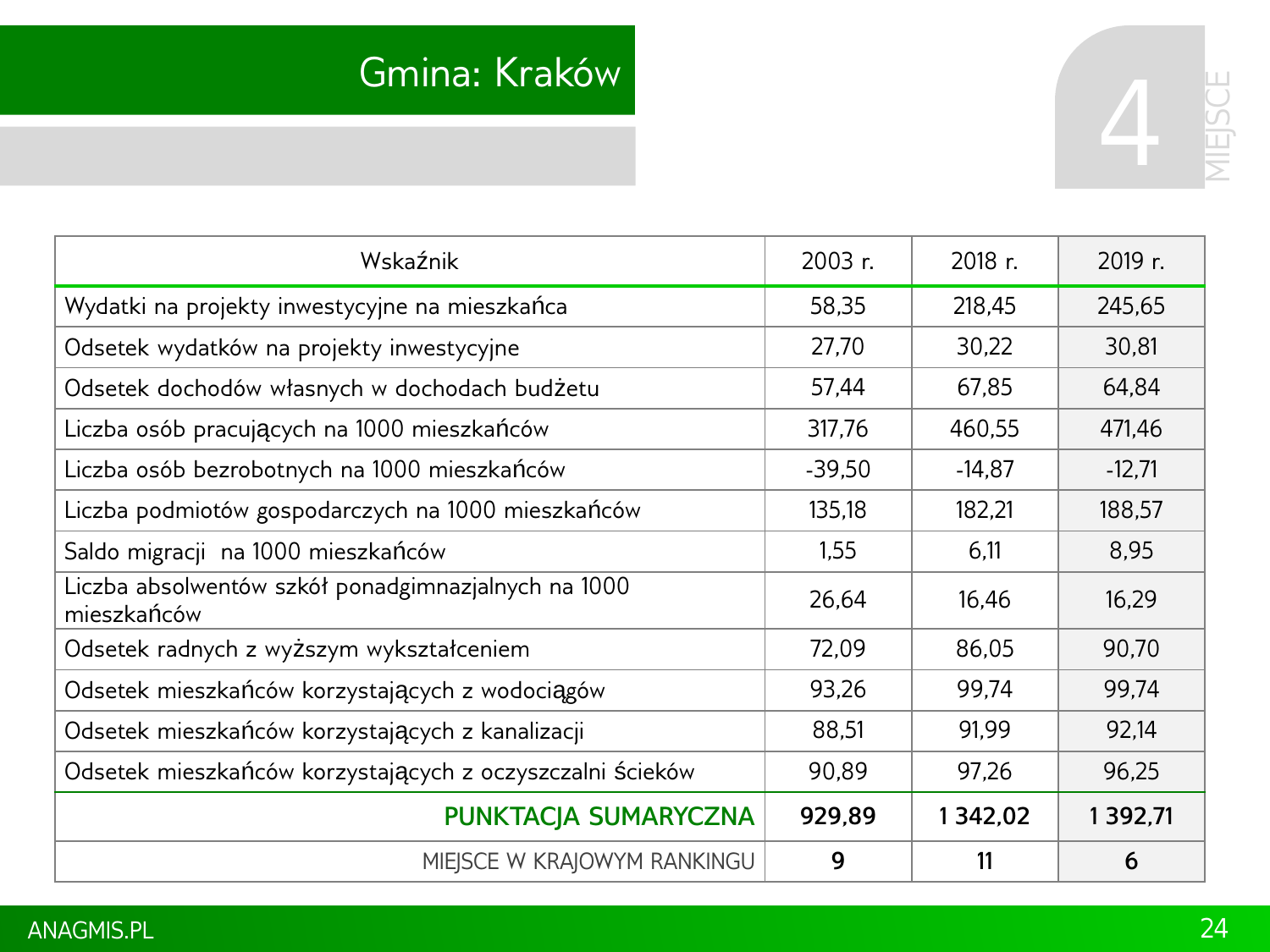

Gmina: Kraków

4
MIEJSCE
| Wskaźnik | 2003 r. | 2018 r. | 2019 r. |
| --- | --- | --- | --- |
| Wydatki na projekty inwestycyjne na mieszkańca | 58,35 | 218,45 | 245,65 |
| Odsetek wydatków na projekty inwestycyjne | 27,70 | 30,22 | 30,81 |
| Odsetek dochodów własnych w dochodach budżetu | 57,44 | 67,85 | 64,84 |
| Liczba osób pracujących na 1000 mieszkańców | 317,76 | 460,55 | 471,46 |
| Liczba osób bezrobotnych na 1000 mieszkańców | -39,50 | -14,87 | -12,71 |
| Liczba podmiotów gospodarczych na 1000 mieszkańców | 135,18 | 182,21 | 188,57 |
| Saldo migracji na 1000 mieszkańców | 1,55 | 6,11 | 8,95 |
| Liczba absolwentów szkół ponadgimnazjalnych na 1000 mieszkańców | 26,64 | 16,46 | 16,29 |
| Odsetek radnych z wyższym wykształceniem | 72,09 | 86,05 | 90,70 |
| Odsetek mieszkańców korzystających z wodociągów | 93,26 | 99,74 | 99,74 |
| Odsetek mieszkańców korzystających z kanalizacji | 88,51 | 91,99 | 92,14 |
| Odsetek mieszkańców korzystających z oczyszczalni ścieków | 90,89 | 97,26 | 96,25 |
| PUNKTACJA SUMARYCZNA | 929,89 | 1 342,02 | 1 392,71 |
| MIEJSCE W KRAJOWYM RANKINGU | 9 | 11 | 6 |
24

ANAGMIS.PL